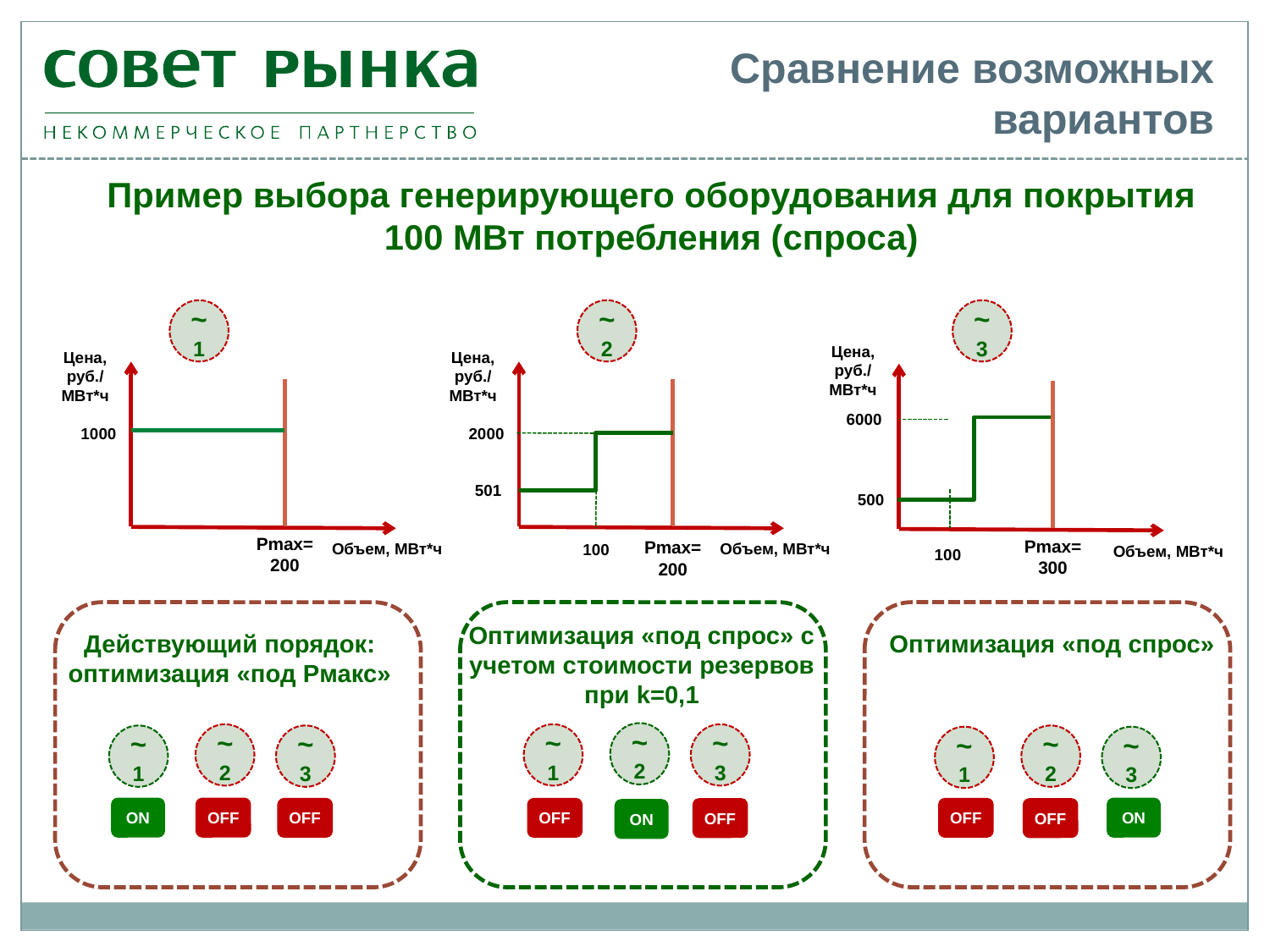

# Сравнение возможных вариантов
Пример выбора генерирующего оборудования для покрытия 100 МВт потребления (спроса)
~
1
~
2
~
3
Цена, руб./ МВт*ч
Цена, руб./ МВт*ч
Цена, руб./ МВт*ч
6000
1000
2000
501
500
Рmах= 200
Рmах=
300
Рmах= 200
Объем, МВт*ч
Объем, МВт*ч
100
Объем, МВт*ч
100

Оптимизация «под спрос» с учетом стоимости резервов
при k=0,1
Действующий порядок: оптимизация «под Рмакс»
Оптимизация «под спрос»
~
2
~
2
~
1
~
3
~
1
~
3
~
2
~
1
~
3
OFF
ON
ON
OFF
OFF
OFF
OFF
OFF
ON